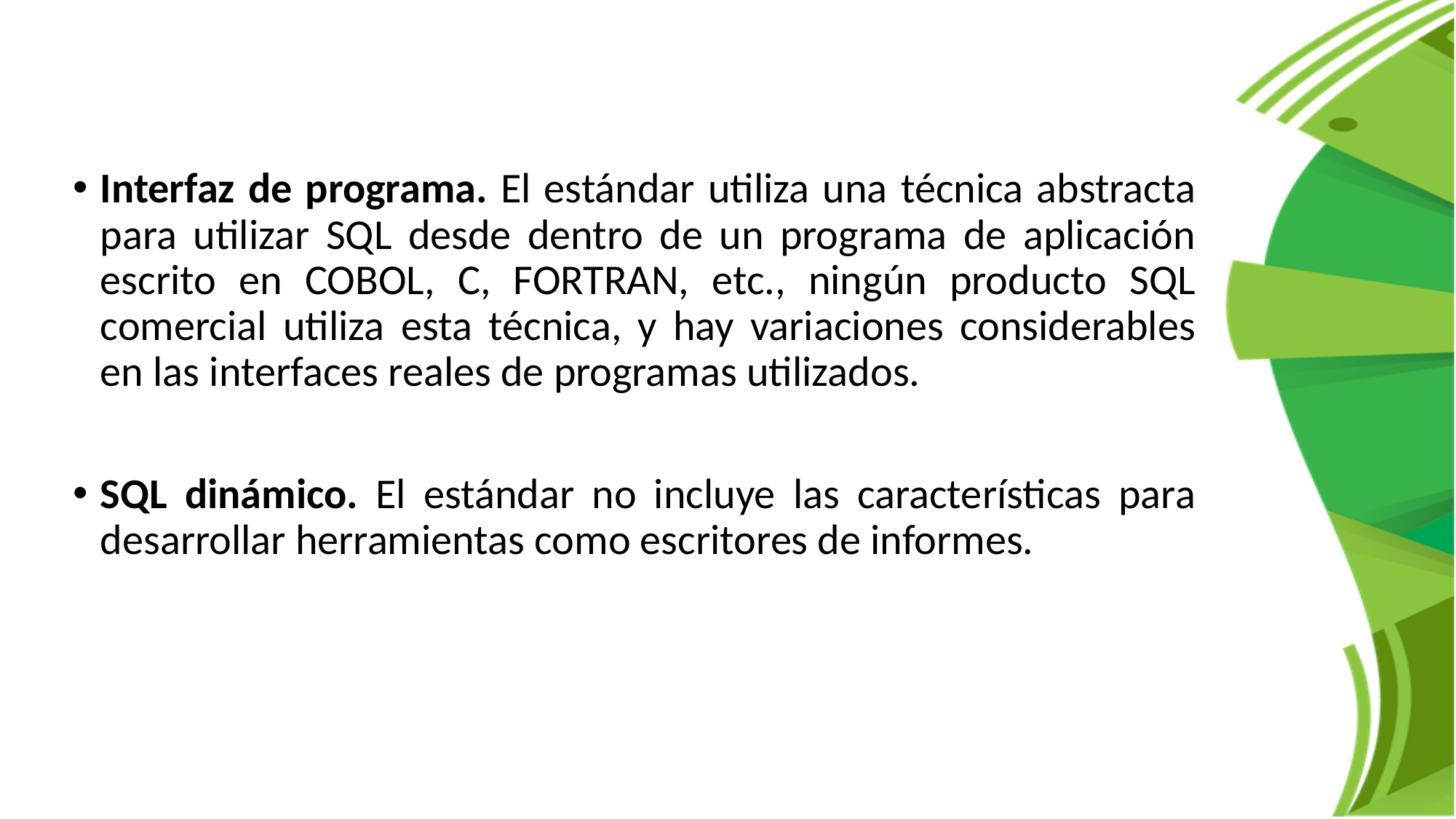

Interfaz de programa. El estándar utiliza una técnica abstracta para utilizar SQL desde dentro de un programa de aplicación escrito en COBOL, C, FORTRAN, etc., ningún producto SQL comercial utiliza esta técnica, y hay variaciones considerables en las interfaces reales de programas utilizados.

SQL dinámico. El estándar no incluye las características para desarrollar herramientas como escritores de informes.